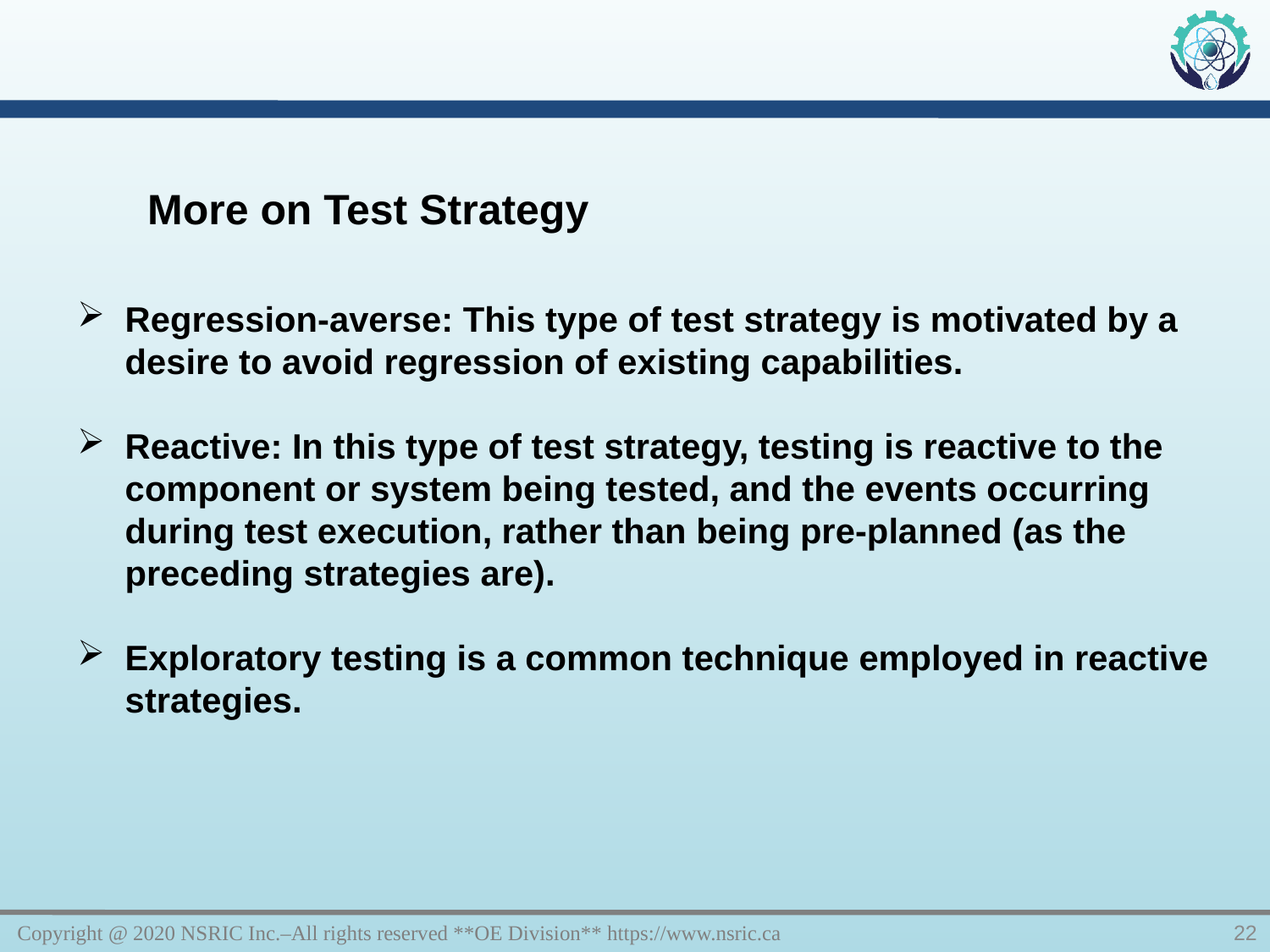

More on Test Strategy
Regression-averse: This type of test strategy is motivated by a desire to avoid regression of existing capabilities.

Reactive: In this type of test strategy, testing is reactive to the component or system being tested, and the events occurring during test execution, rather than being pre-planned (as the preceding strategies are).

Exploratory testing is a common technique employed in reactive strategies.
Copyright @ 2020 NSRIC Inc.–All rights reserved **OE Division** https://www.nsric.ca
22